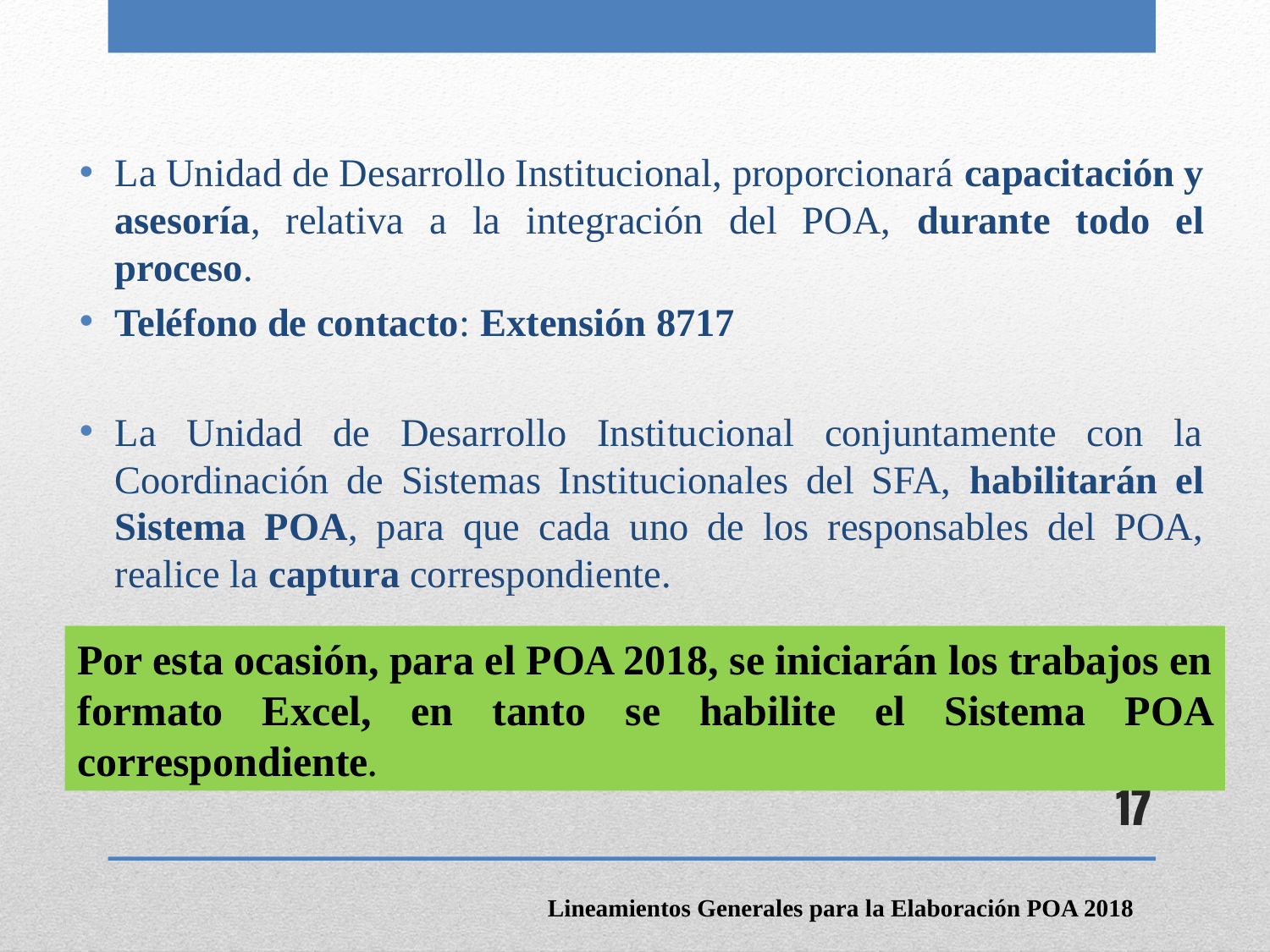

La Unidad de Desarrollo Institucional, proporcionará capacitación y asesoría, relativa a la integración del POA, durante todo el proceso.
Teléfono de contacto: Extensión 8717

La Unidad de Desarrollo Institucional conjuntamente con la Coordinación de Sistemas Institucionales del SFA, habilitarán el Sistema POA, para que cada uno de los responsables del POA, realice la captura correspondiente.

Por esta ocasión, para el POA 2018, se iniciarán los trabajos en formato Excel, en tanto se habilite el Sistema POA correspondiente.
17
Lineamientos Generales para la Elaboración POA 2018